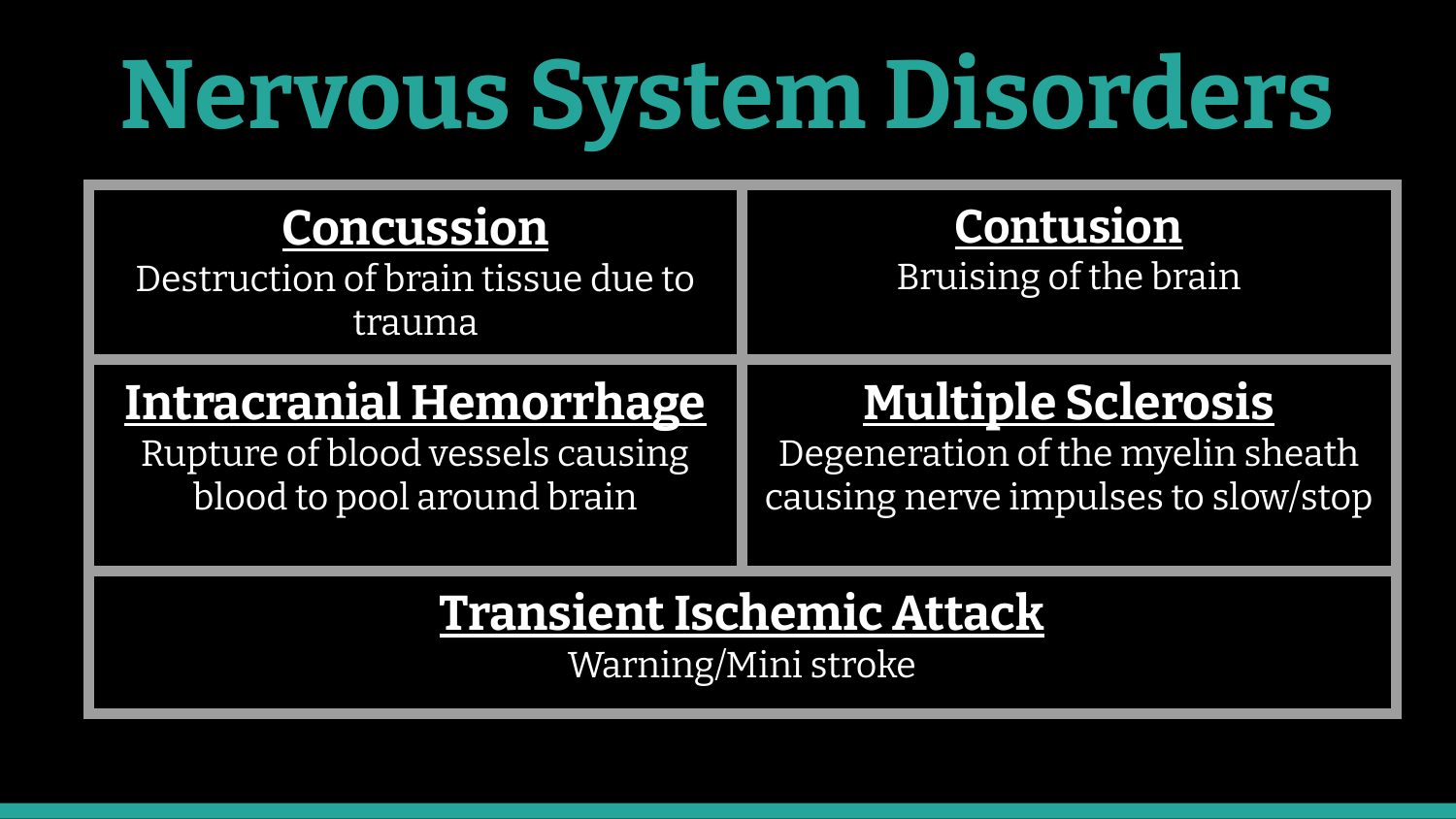

# Nervous System Disorders
| Concussion Destruction of brain tissue due to trauma | Contusion Bruising of the brain |
| --- | --- |
| Intracranial Hemorrhage Rupture of blood vessels causing blood to pool around brain | Multiple Sclerosis Degeneration of the myelin sheath causing nerve impulses to slow/stop |
| Transient Ischemic Attack Warning/Mini stroke |  |